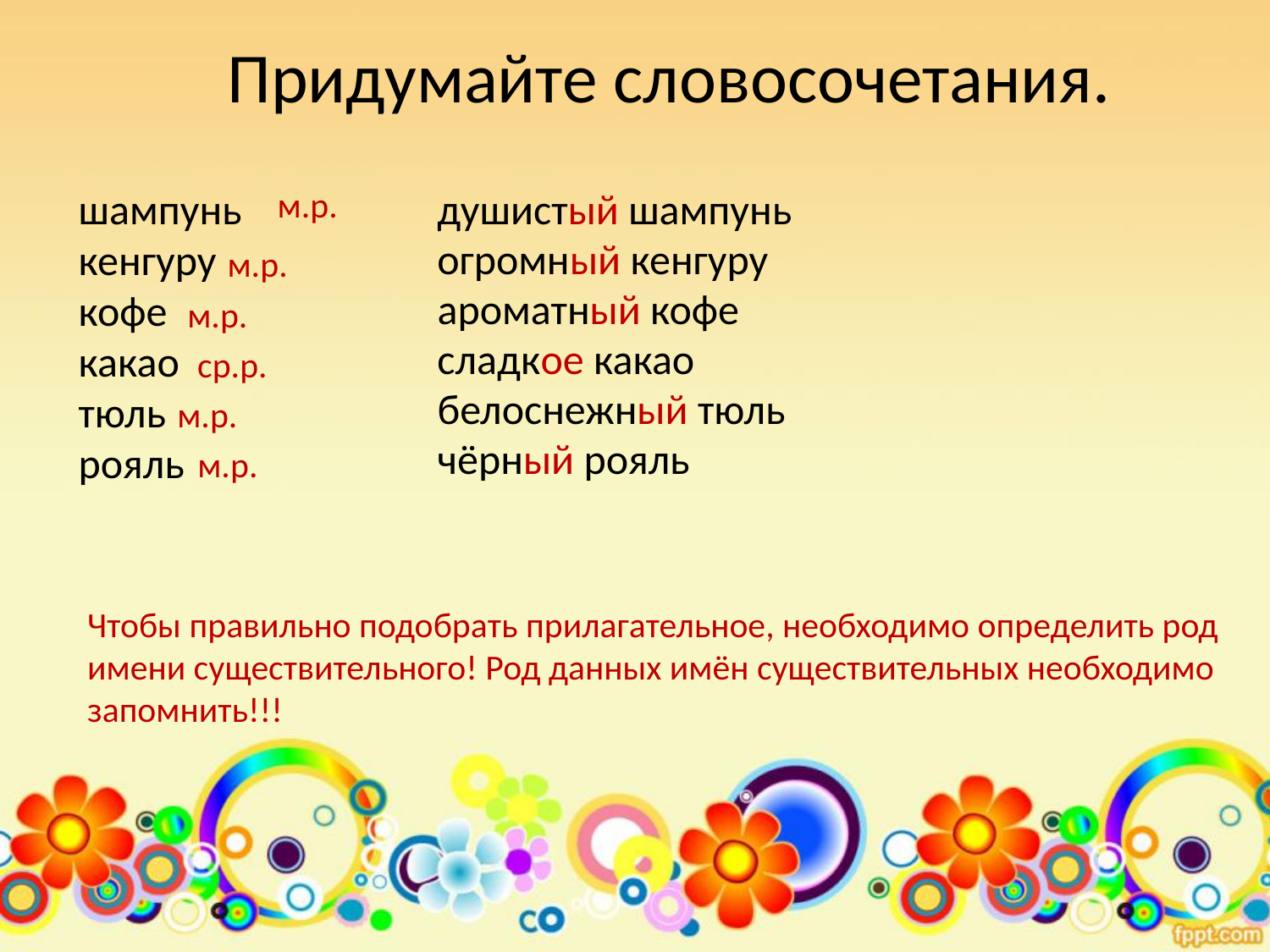

Придумайте словосочетания.
шампунь
кенгуру
кофе
какао
тюль
рояль
м.р.
душистый шампунь
огромный кенгуру
м.р.
ароматный кофе
м.р.
сладкое какао
ср.р.
белоснежный тюль
м.р.
чёрный рояль
м.р.
Чтобы правильно подобрать прилагательное, необходимо определить род
имени существительного! Род данных имён существительных необходимо
запомнить!!!